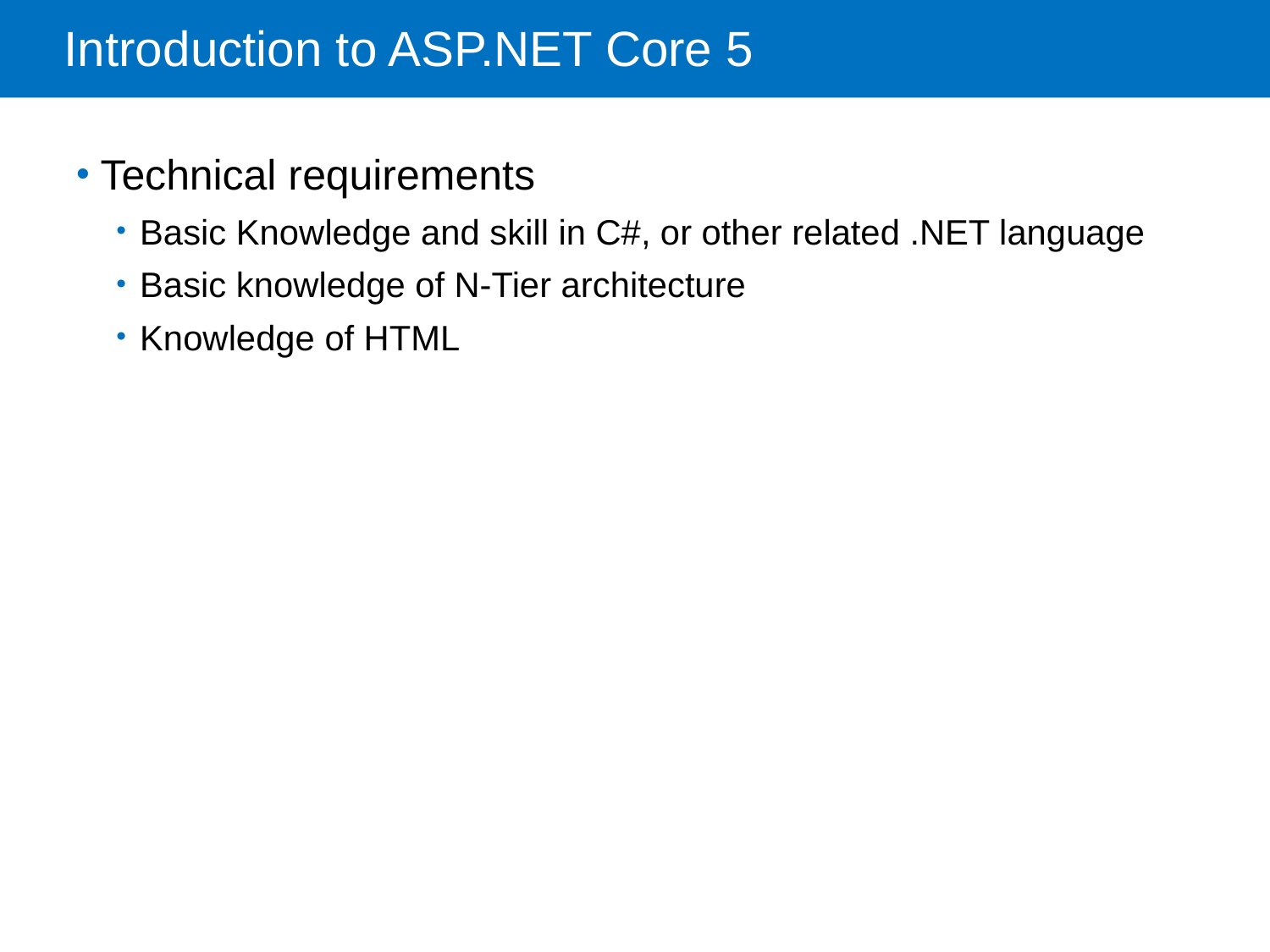

# Introduction to ASP.NET Core 5
Technical requirements
Basic Knowledge and skill in C#, or other related .NET language
Basic knowledge of N-Tier architecture
Knowledge of HTML